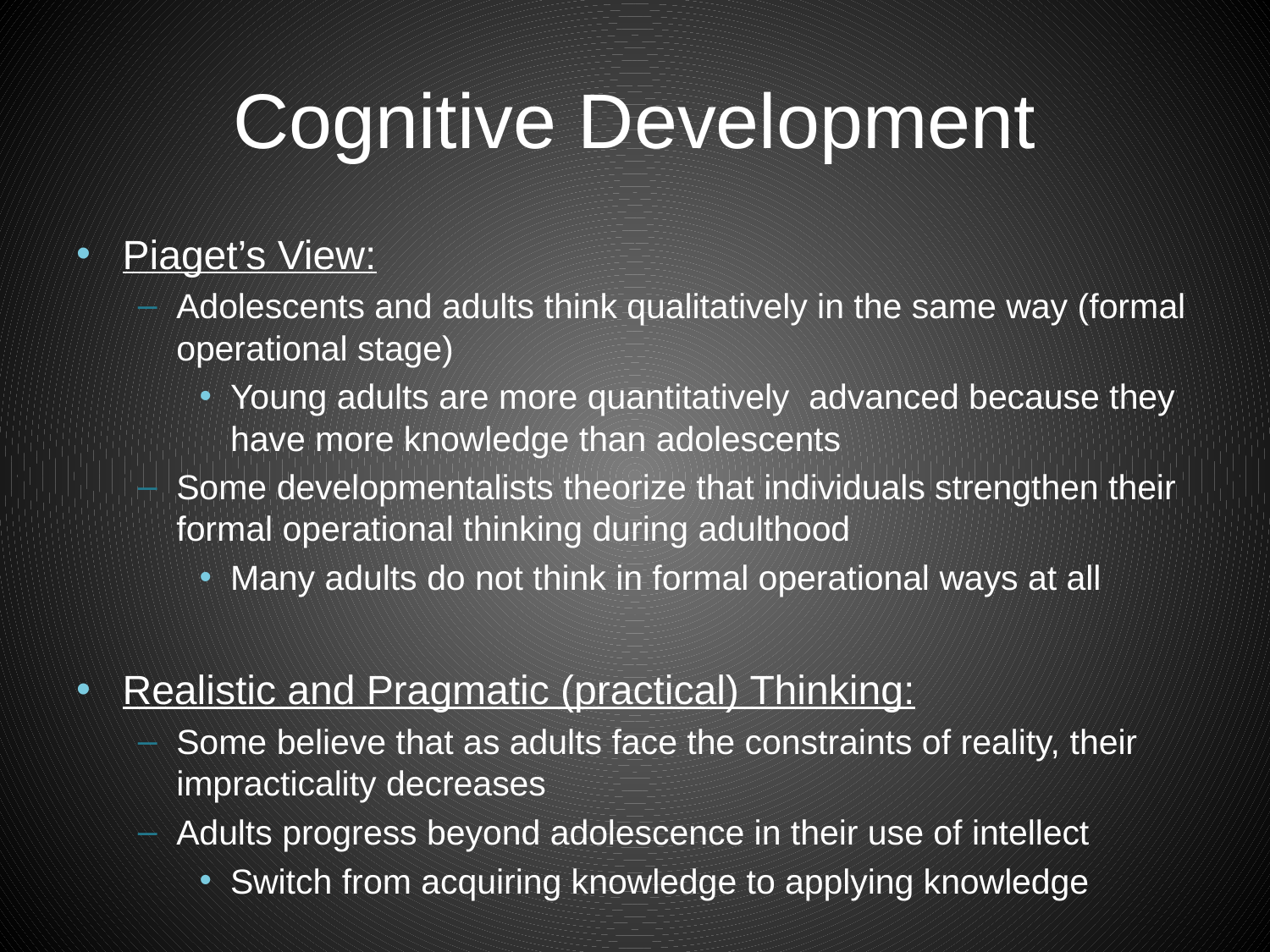

# Cognitive Development
Piaget’s View:
Adolescents and adults think qualitatively in the same way (formal operational stage)
Young adults are more quantitatively  advanced because they have more knowledge than adolescents
Some developmentalists theorize that individuals strengthen their formal operational thinking during adulthood
Many adults do not think in formal operational ways at all

Realistic and Pragmatic (practical) Thinking:
Some believe that as adults face the constraints of reality, their impracticality decreases
Adults progress beyond adolescence in their use of intellect
Switch from acquiring knowledge to applying knowledge